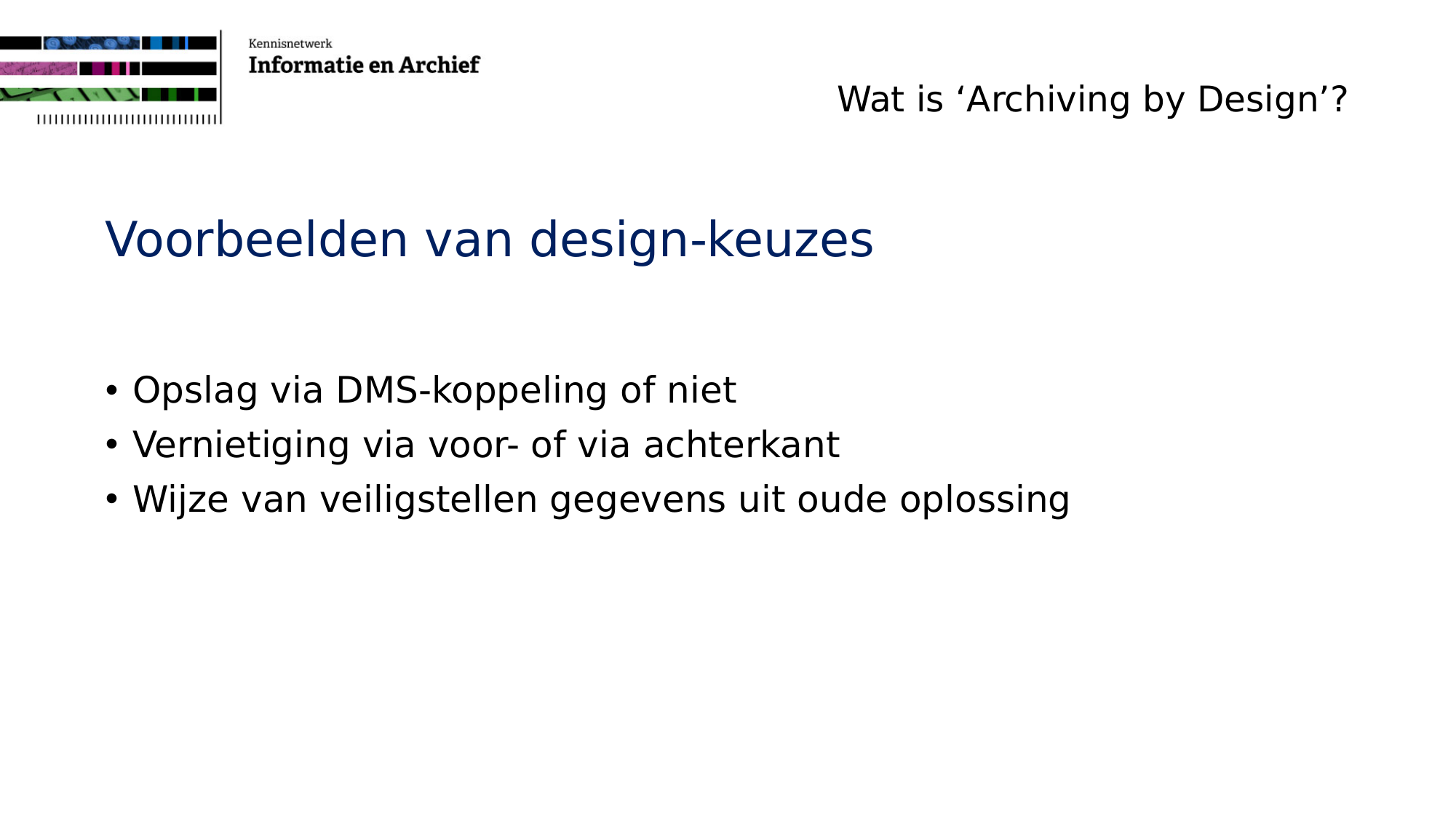

# Wat is ‘Archiving by Design’?
Voorbeelden van design-keuzes
Opslag via DMS-koppeling of niet
Vernietiging via voor- of via achterkant
Wijze van veiligstellen gegevens uit oude oplossing